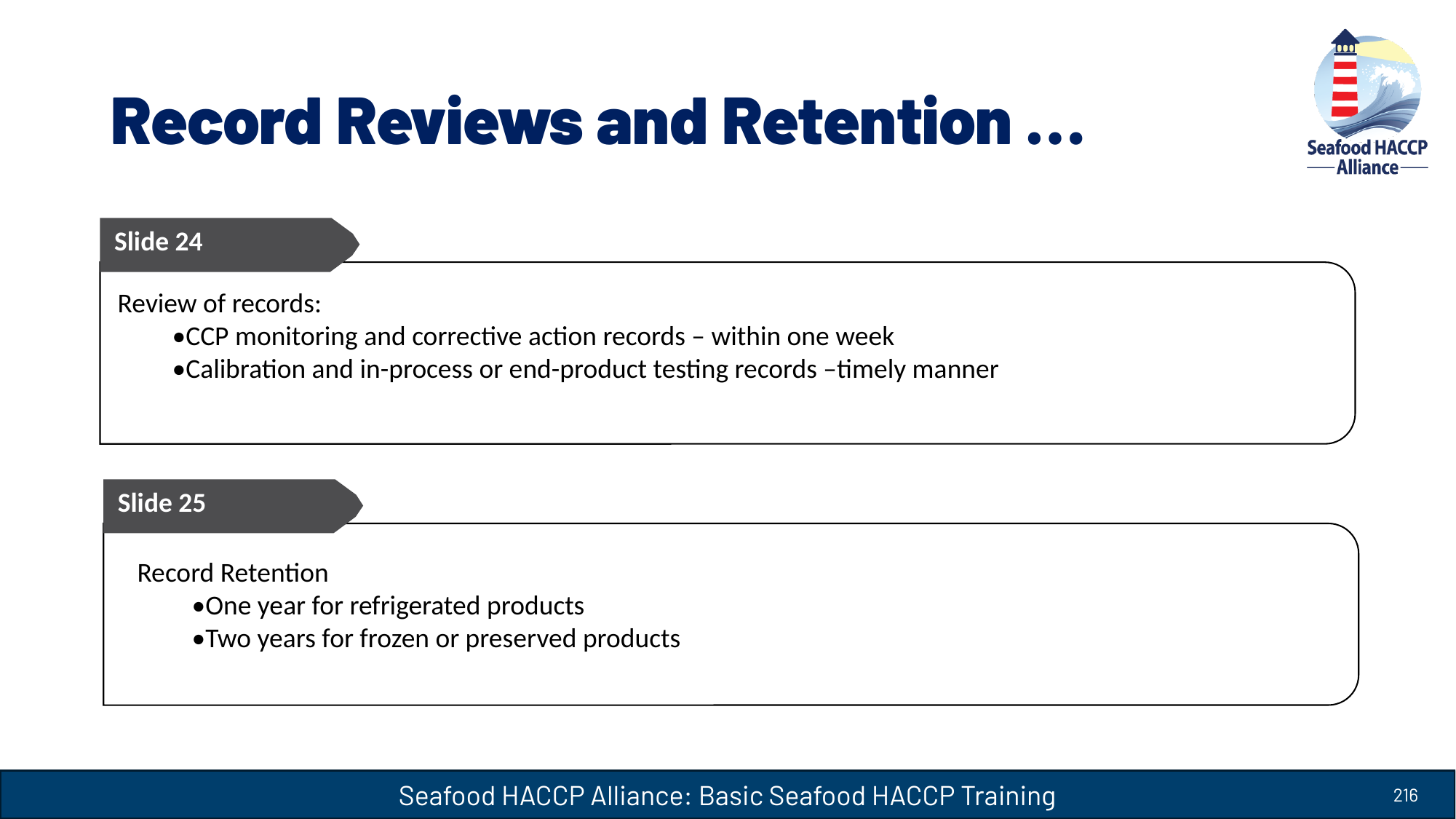

# Record Reviews and Retention …

Slide 24
Review of records:
•CCP monitoring and corrective action records – within one week
•Calibration and in-process or end-product testing records –timely manner

Slide 25
Record Retention
•One year for refrigerated products
•Two years for frozen or preserved products

216